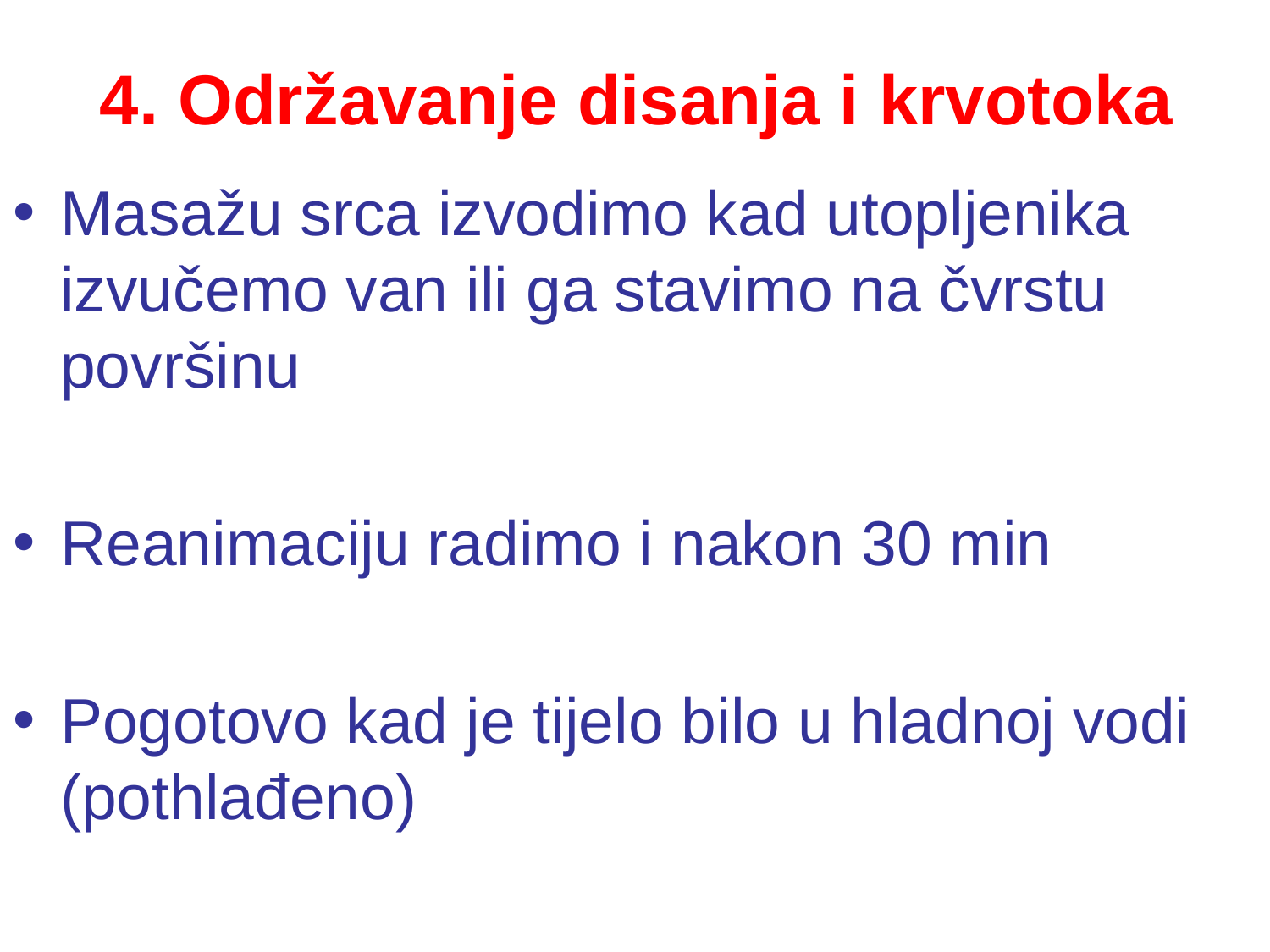

# 4. Održavanje disanja i krvotoka
Masažu srca izvodimo kad utopljenika izvučemo van ili ga stavimo na čvrstu površinu

Reanimaciju radimo i nakon 30 min

Pogotovo kad je tijelo bilo u hladnoj vodi (pothlađeno)